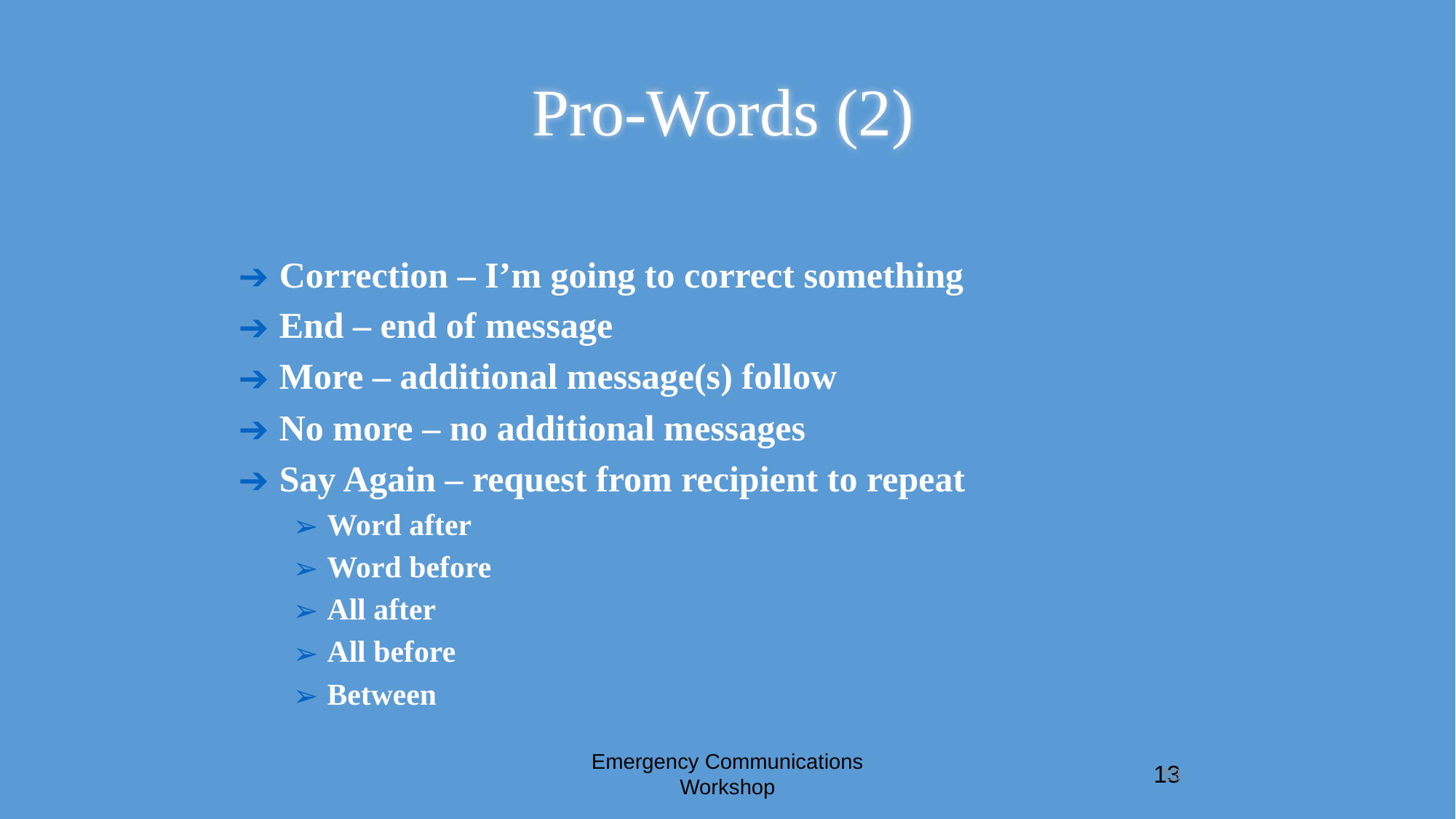

# Pro-Words (2)
Correction – I’m going to correct something
End – end of message
More – additional message(s) follow
No more – no additional messages
Say Again – request from recipient to repeat
Word after
Word before
All after
All before
Between
Emergency Communications Workshop
13
13